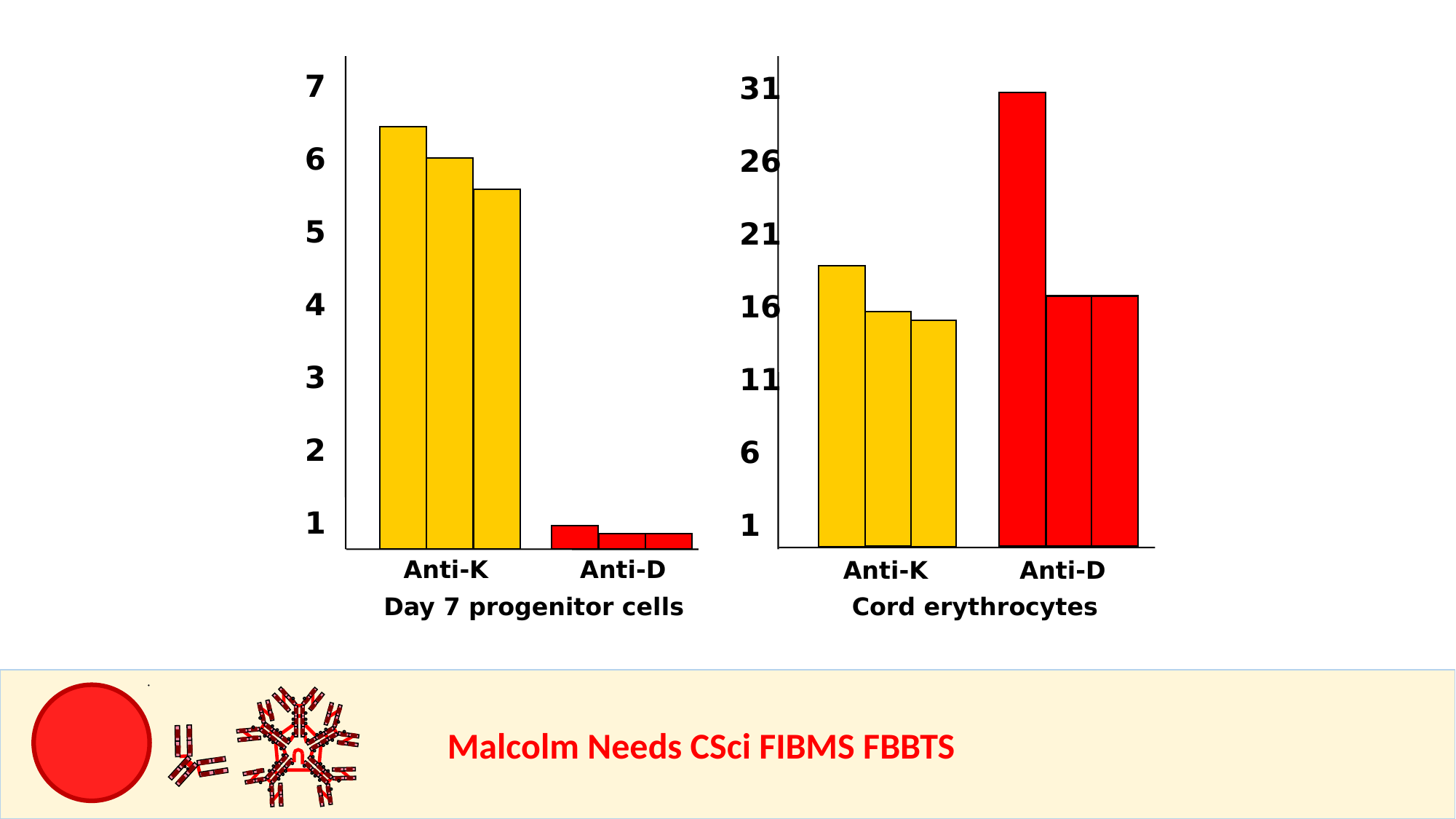

7

6

5

4

3

2

1
31

26

21

16

11

6

1

 Anti-K           Anti-D

  Anti-K           Anti-D
Day 7 progenitor cells
Cord erythrocytes
				Malcolm Needs CSci FIBMS FBBTS